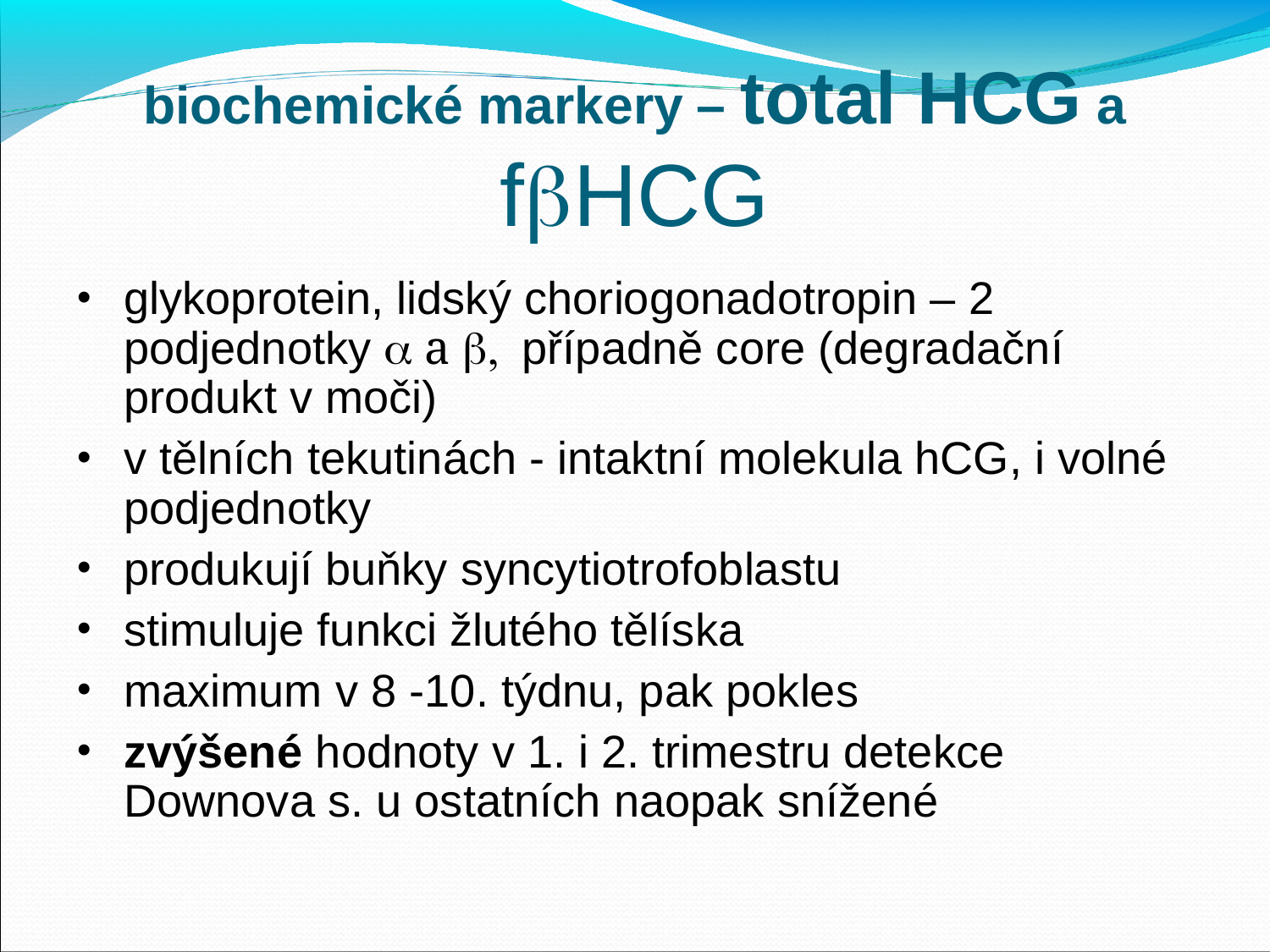

# biochemické markery – total HCG a fβHCG
glykoprotein, lidský choriogonadotropin – 2 podjednotky α a β, případně core (degradační produkt v moči)
v tělních tekutinách - intaktní molekula hCG, i volné podjednotky
produkují buňky syncytiotrofoblastu
stimuluje funkci žlutého tělíska
maximum v 8 -10. týdnu, pak pokles
zvýšené hodnoty v 1. i 2. trimestru detekce Downova s. u ostatních naopak snížené